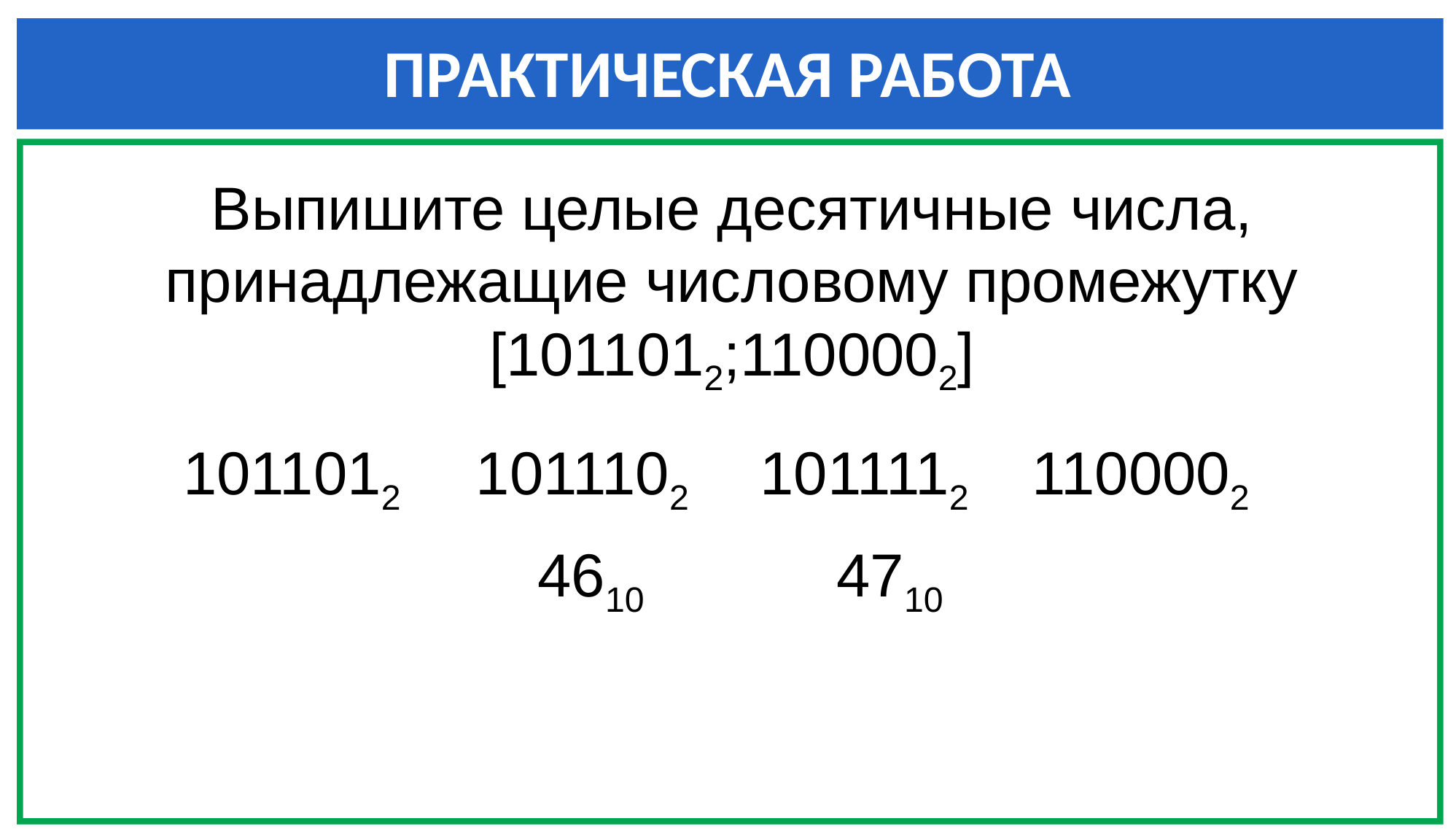

ПРАКТИЧЕСКАЯ РАБОТА
Выпишите целые десятичные числа, принадлежащие числовому промежутку [1011012;1100002]
1011102
1011112
1100002
1011012
4610
4710